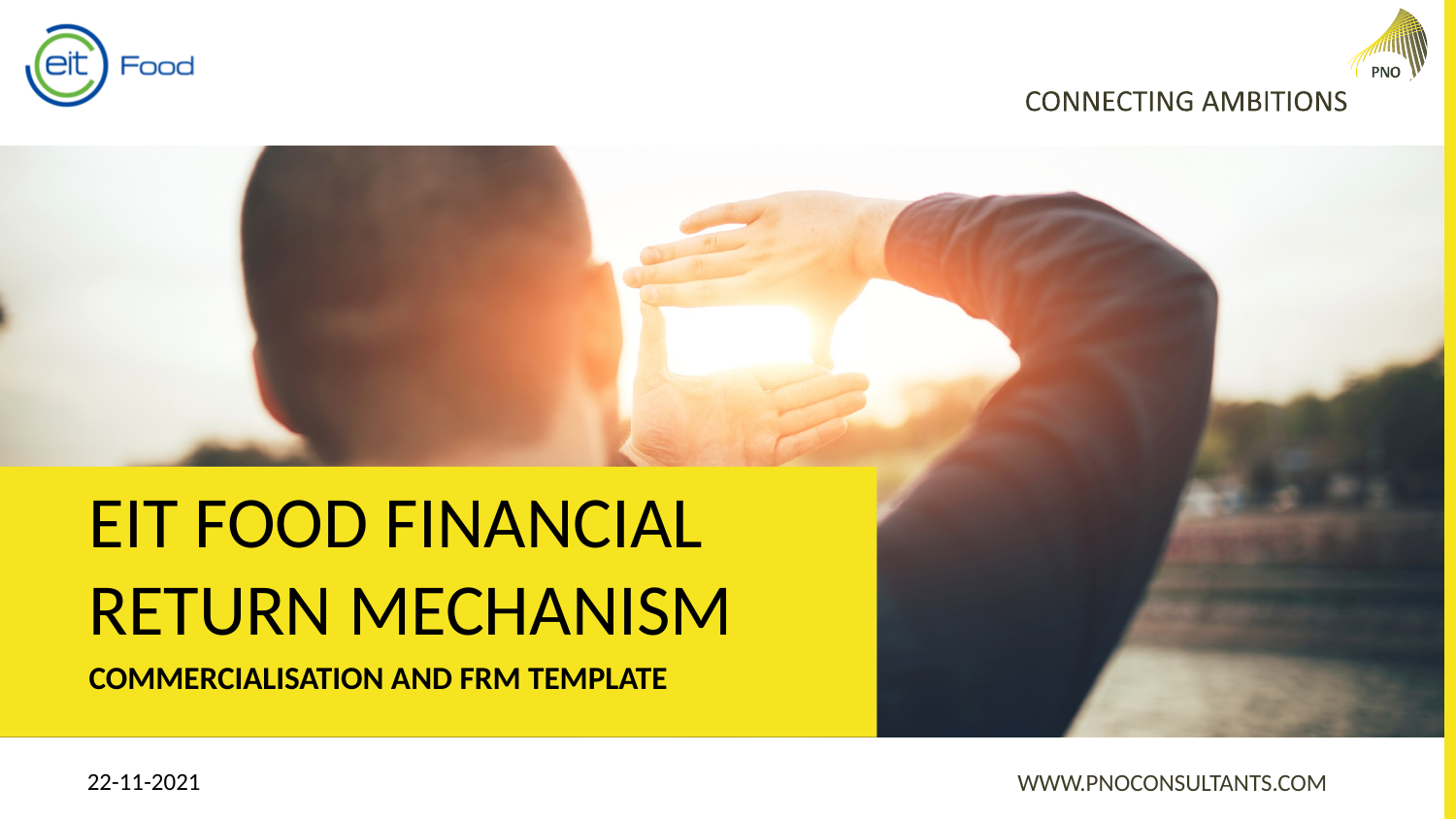

# EIT Food financial return mechanism
COMMERCIALISATION AND FRM TEMPLATE
22-11-2021